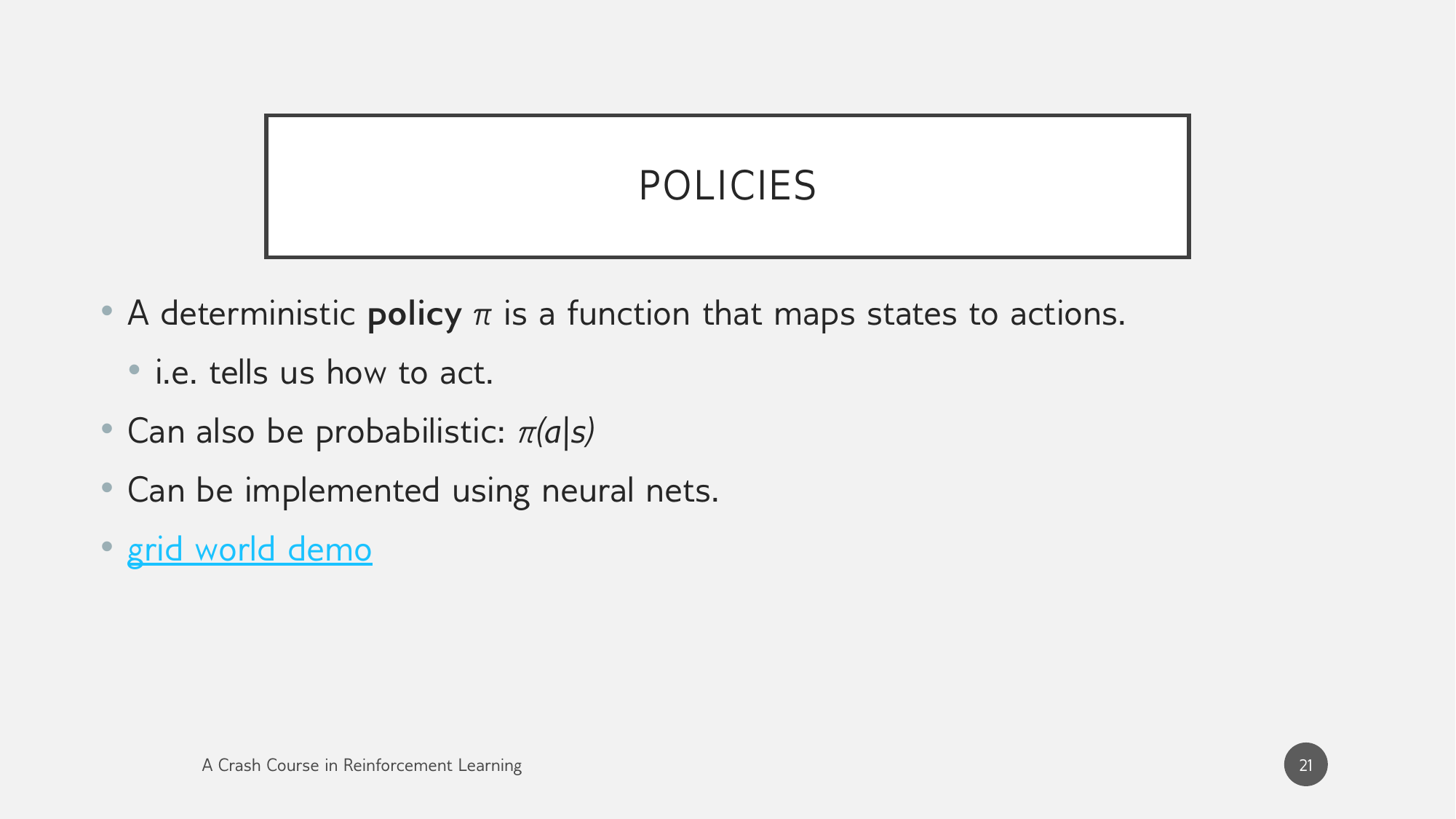

# Policies
A deterministic policy π is a function that maps states to actions.
i.e. tells us how to act.
Can also be probabilistic: π(a|s)
Can be implemented using neural nets.
grid world demo

21
A Crash Course in Reinforcement Learning